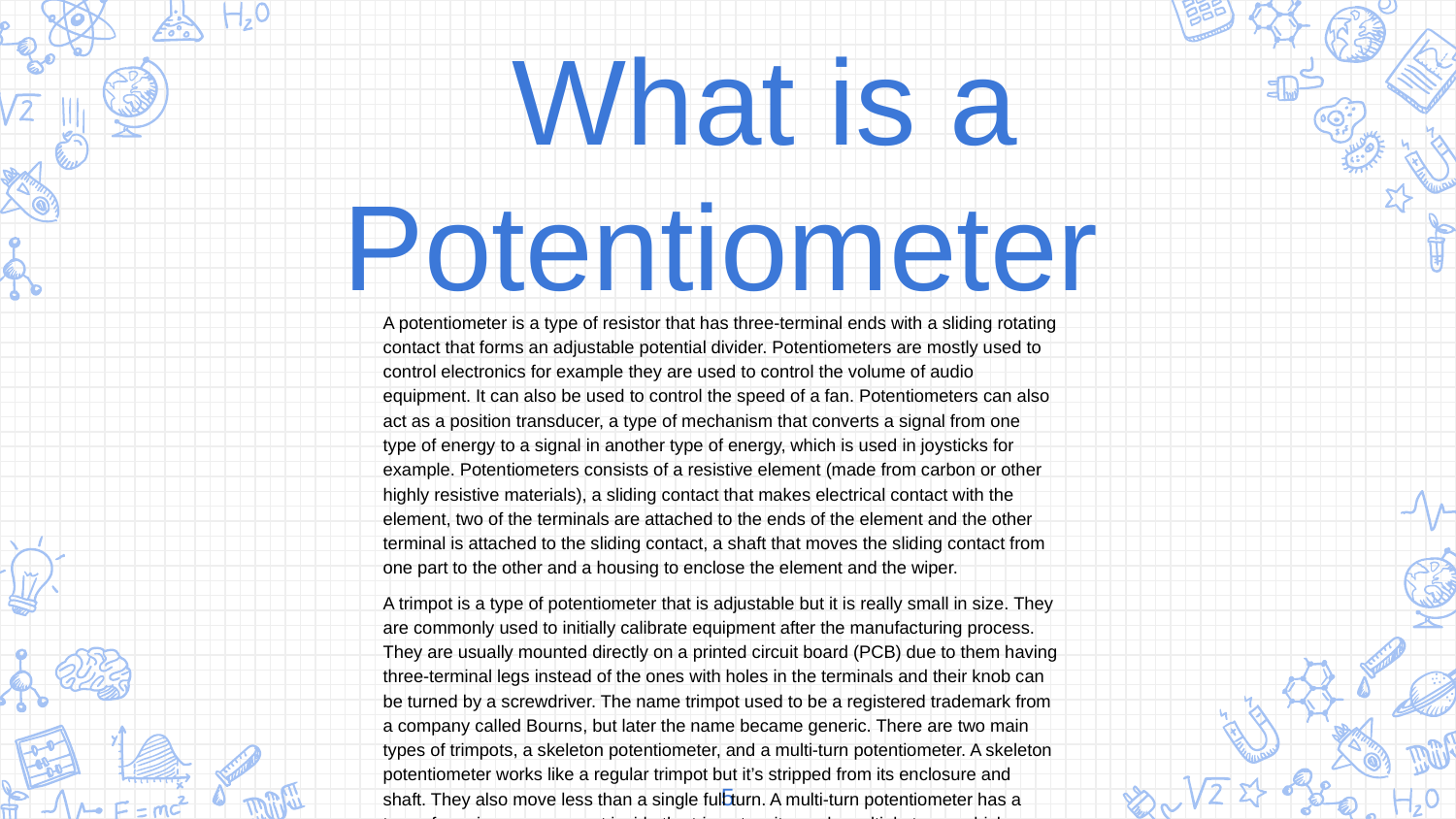

What is a Potentiometer
A potentiometer is a type of resistor that has three-terminal ends with a sliding rotating contact that forms an adjustable potential divider. Potentiometers are mostly used to control electronics for example they are used to control the volume of audio equipment. It can also be used to control the speed of a fan. Potentiometers can also act as a position transducer, a type of mechanism that converts a signal from one type of energy to a signal in another type of energy, which is used in joysticks for example. Potentiometers consists of a resistive element (made from carbon or other highly resistive materials), a sliding contact that makes electrical contact with the element, two of the terminals are attached to the ends of the element and the other terminal is attached to the sliding contact, a shaft that moves the sliding contact from one part to the other and a housing to enclose the element and the wiper.
A trimpot is a type of potentiometer that is adjustable but it is really small in size. They are commonly used to initially calibrate equipment after the manufacturing process. They are usually mounted directly on a printed circuit board (PCB) due to them having three-terminal legs instead of the ones with holes in the terminals and their knob can be turned by a screwdriver. The name trimpot used to be a registered trademark from a company called Bourns, but later the name became generic. There are two main types of trimpots, a skeleton potentiometer, and a multi-turn potentiometer. A skeleton potentiometer works like a regular trimpot but it’s stripped from its enclosure and shaft. They also move less than a single full turn. A multi-turn potentiometer has a type of gearing arrangement inside the trimpot so it can do multiple turns, which makes it really precise to set the resistance.

5